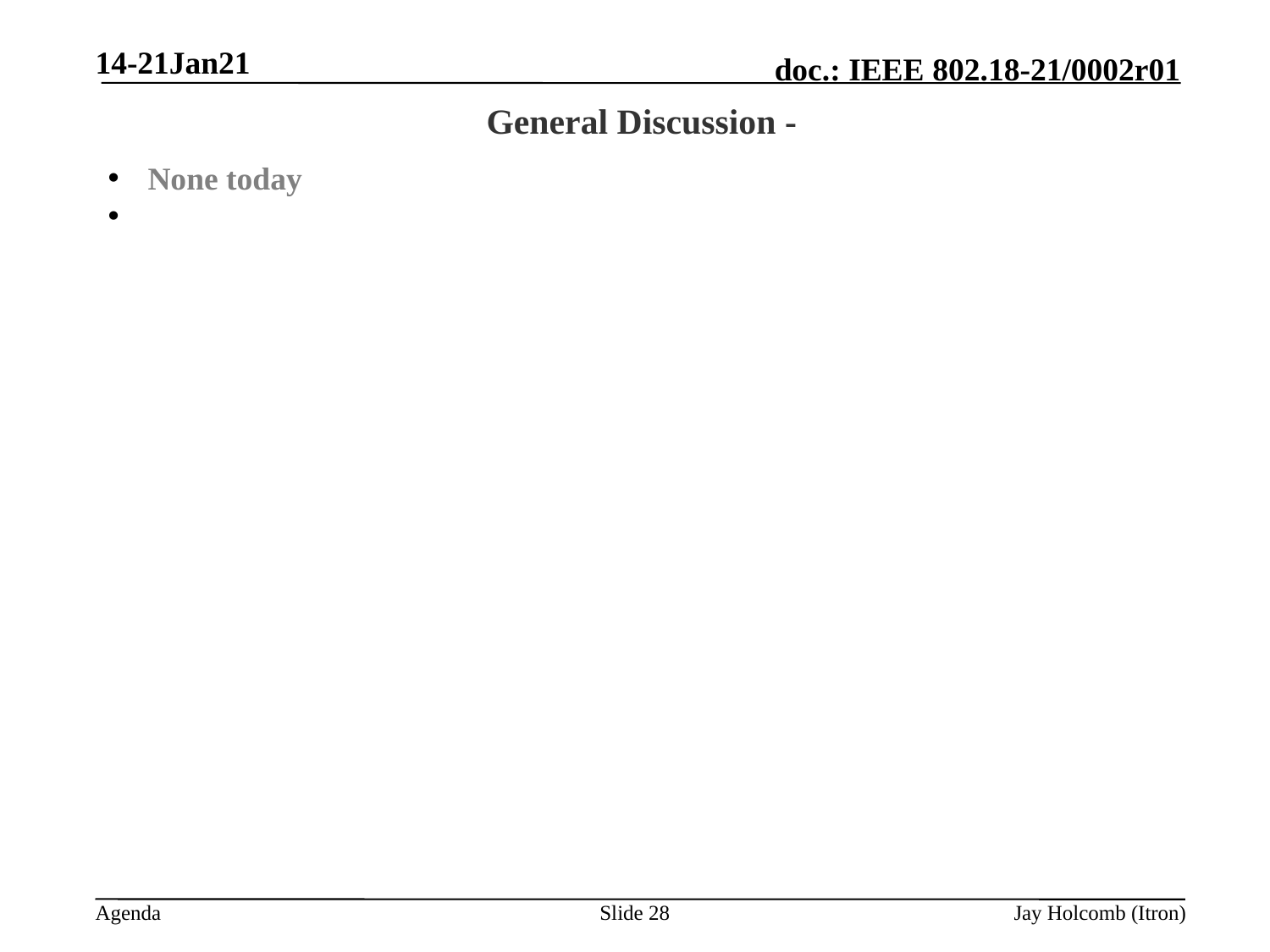

14-21Jan21
# General Discussion -
None today

Slide 28
Jay Holcomb (Itron)